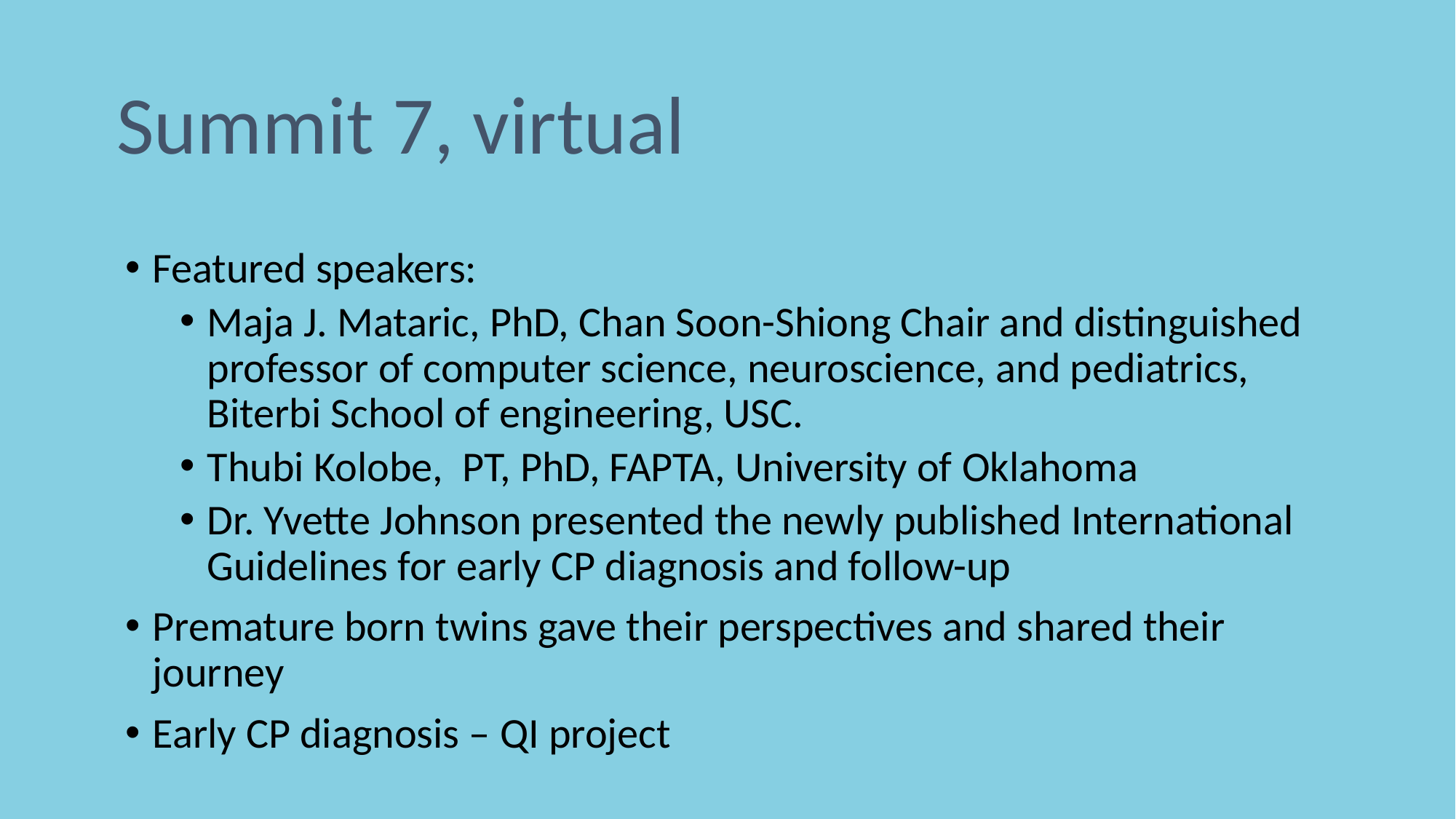

# Summit 7, virtual
Featured speakers:
Maja J. Mataric, PhD, Chan Soon-Shiong Chair and distinguished professor of computer science, neuroscience, and pediatrics, Biterbi School of engineering, USC.
Thubi Kolobe,  PT, PhD, FAPTA, University of Oklahoma
Dr. Yvette Johnson presented the newly published International Guidelines for early CP diagnosis and follow-up
Premature born twins gave their perspectives and shared their journey
Early CP diagnosis – QI project